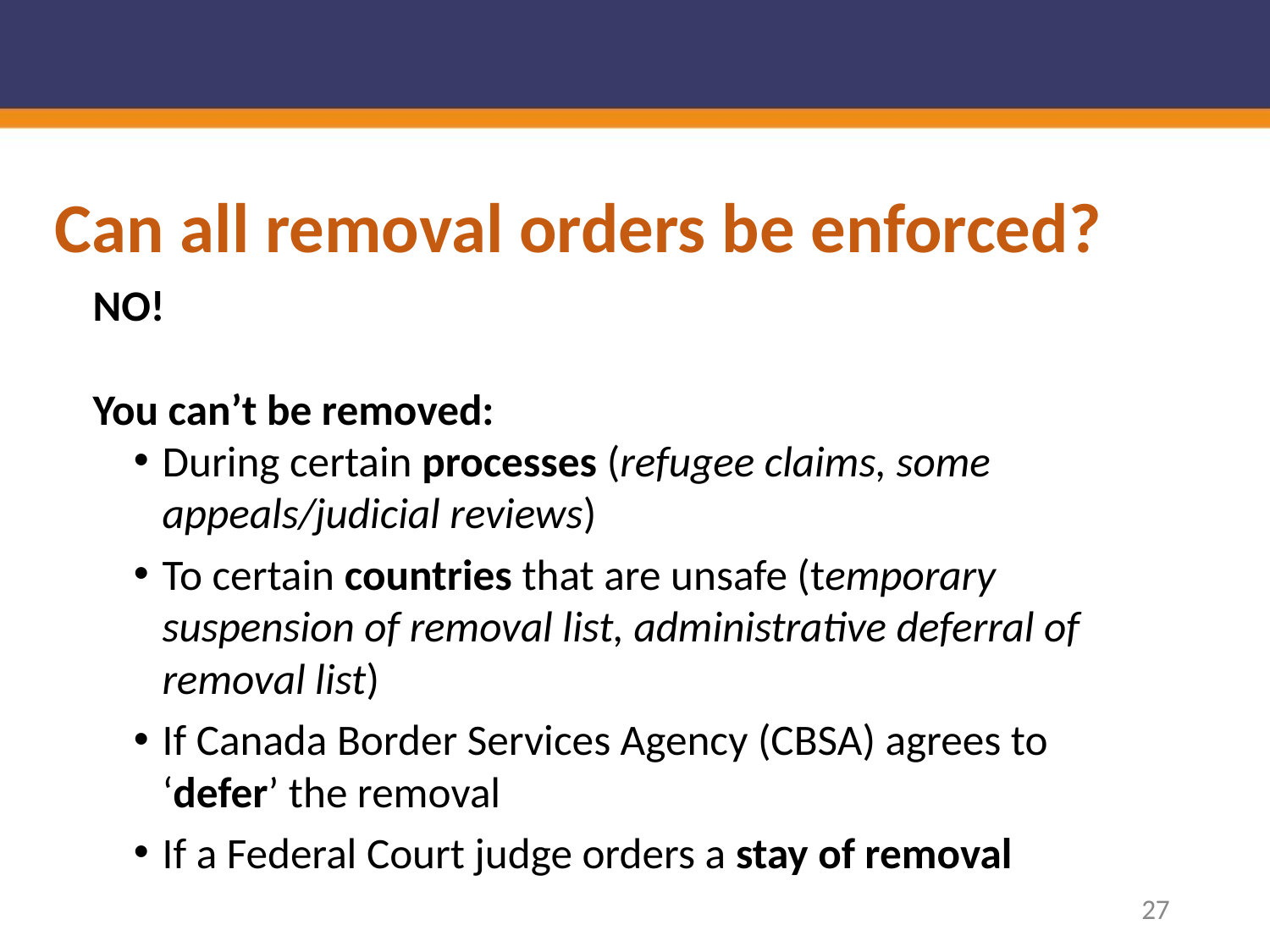

# Can all removal orders be enforced?
NO!

You can’t be removed:
During certain processes (refugee claims, some appeals/judicial reviews)
To certain countries that are unsafe (temporary suspension of removal list, administrative deferral of removal list)
If Canada Border Services Agency (CBSA) agrees to ‘defer’ the removal
If a Federal Court judge orders a stay of removal

27